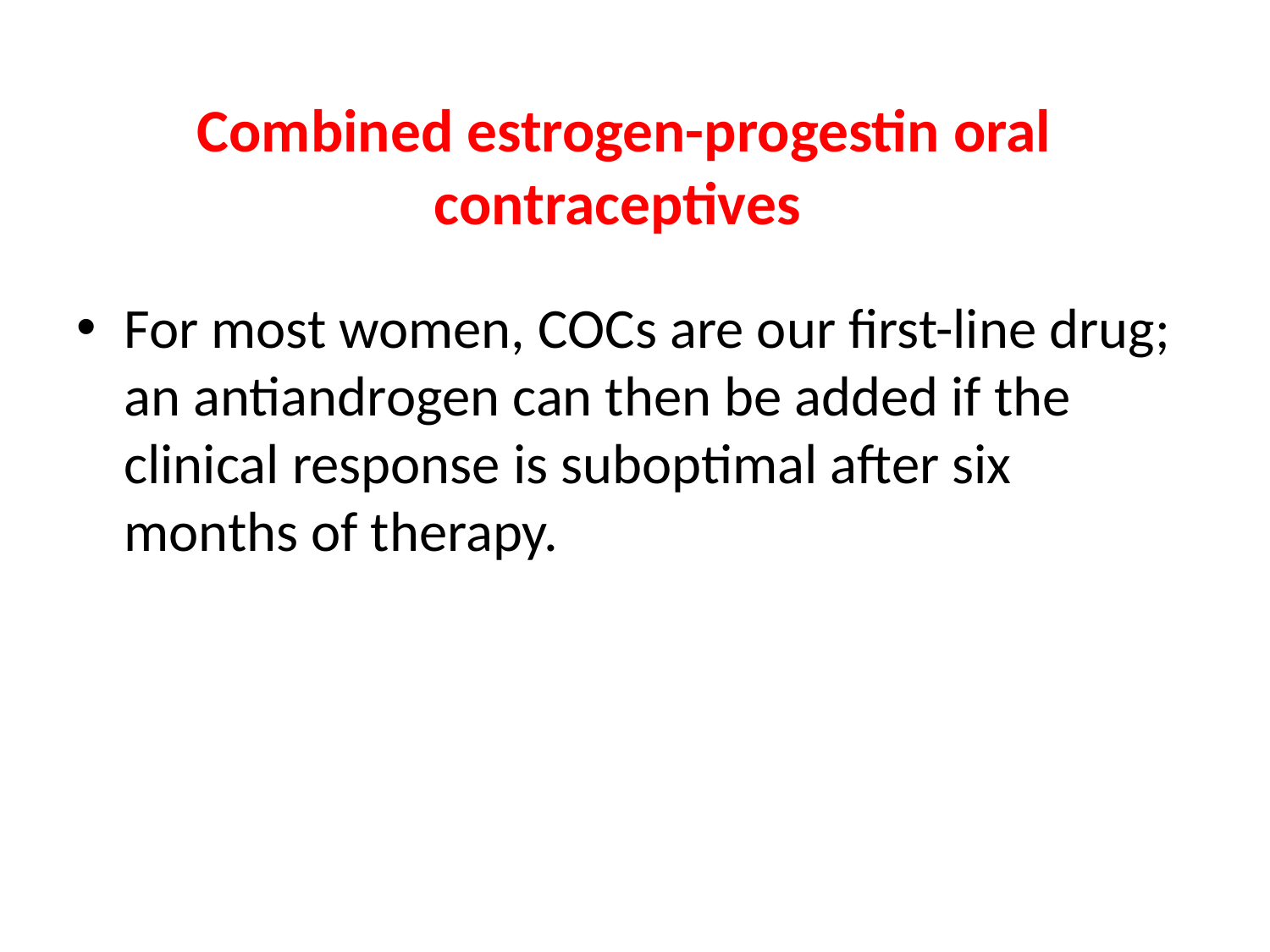

# Combined estrogen-progestin oral contraceptives
For most women, COCs are our first-line drug; an antiandrogen can then be added if the clinical response is suboptimal after six months of therapy.